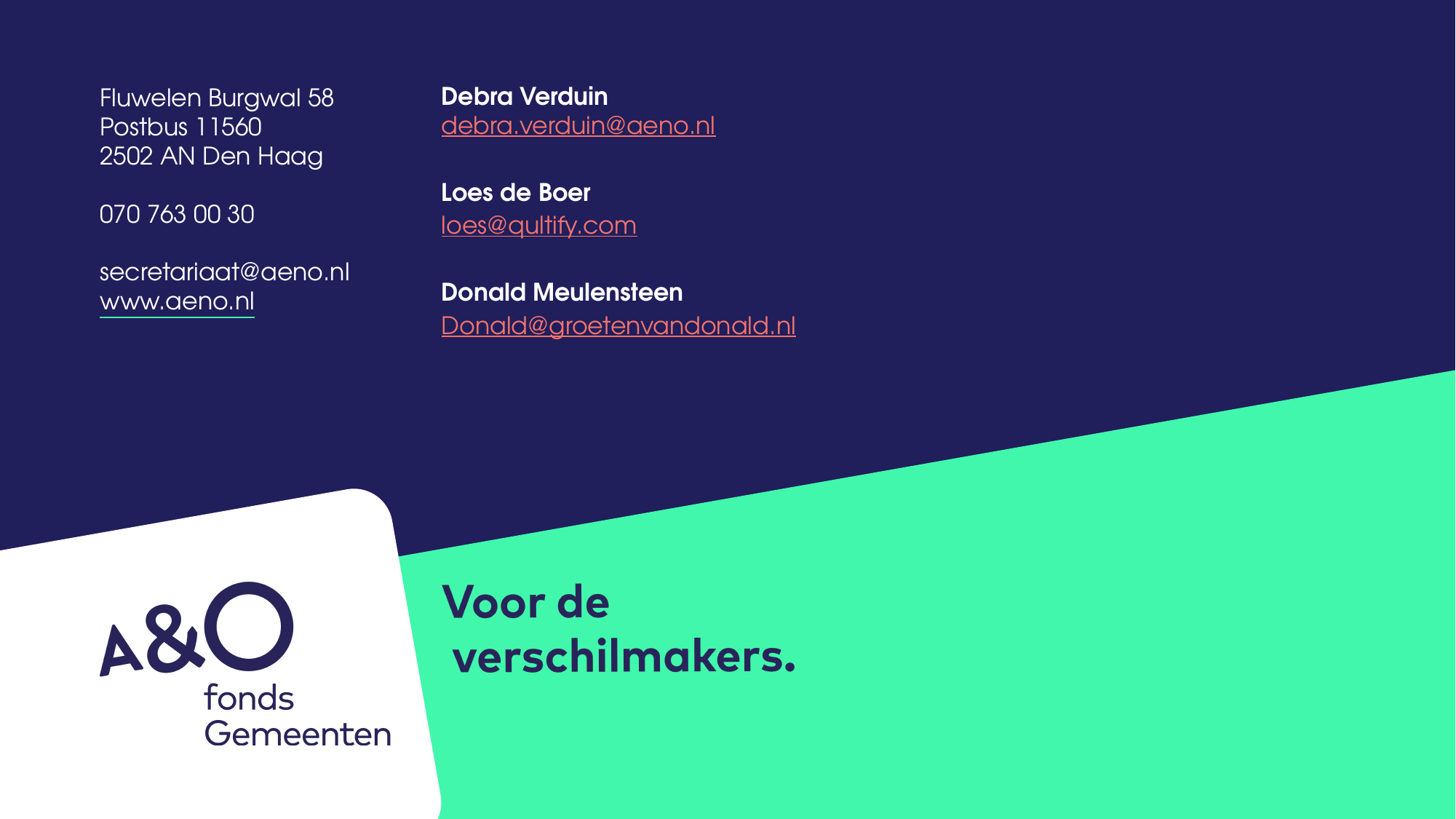

Debra Verduin
debra.verduin@aeno.nl

Loes de Boer
loes@qultify.com

Donald Meulensteen
Donald@groetenvandonald.nl